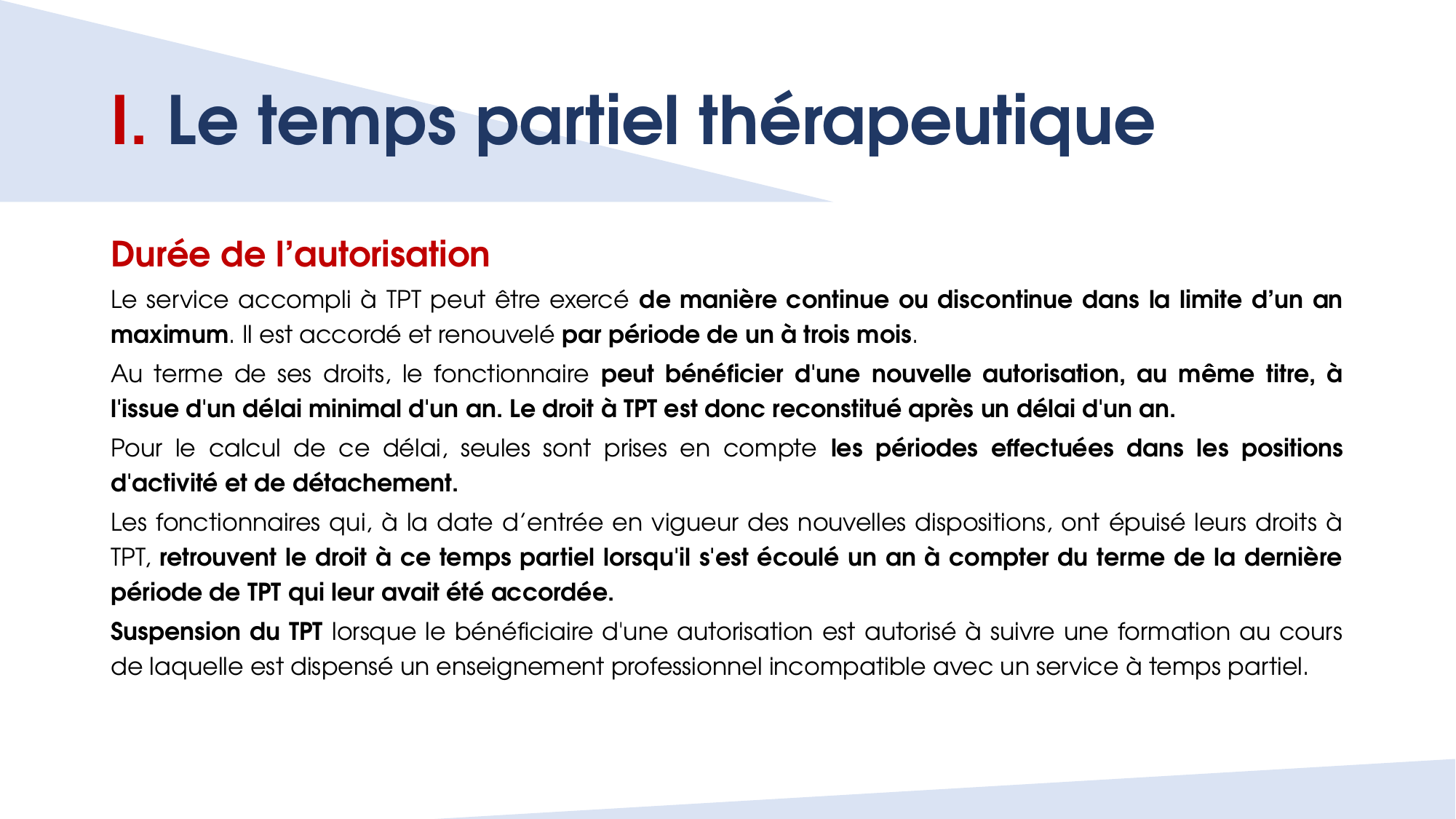

# I. Le temps partiel thérapeutique
Durée de l’autorisation
Le service accompli à TPT peut être exercé de manière continue ou discontinue dans la limite d’un an maximum. Il est accordé et renouvelé par période de un à trois mois.
Au terme de ses droits, le fonctionnaire peut bénéficier d'une nouvelle autorisation, au même titre, à l'issue d'un délai minimal d'un an. Le droit à TPT est donc reconstitué après un délai d'un an.
Pour le calcul de ce délai, seules sont prises en compte les périodes effectuées dans les positions d'activité et de détachement.
Les fonctionnaires qui, à la date d’entrée en vigueur des nouvelles dispositions, ont épuisé leurs droits à TPT, retrouvent le droit à ce temps partiel lorsqu'il s'est écoulé un an à compter du terme de la dernière période de TPT qui leur avait été accordée.
Suspension du TPT lorsque le bénéficiaire d'une autorisation est autorisé à suivre une formation au cours de laquelle est dispensé un enseignement professionnel incompatible avec un service à temps partiel.

11